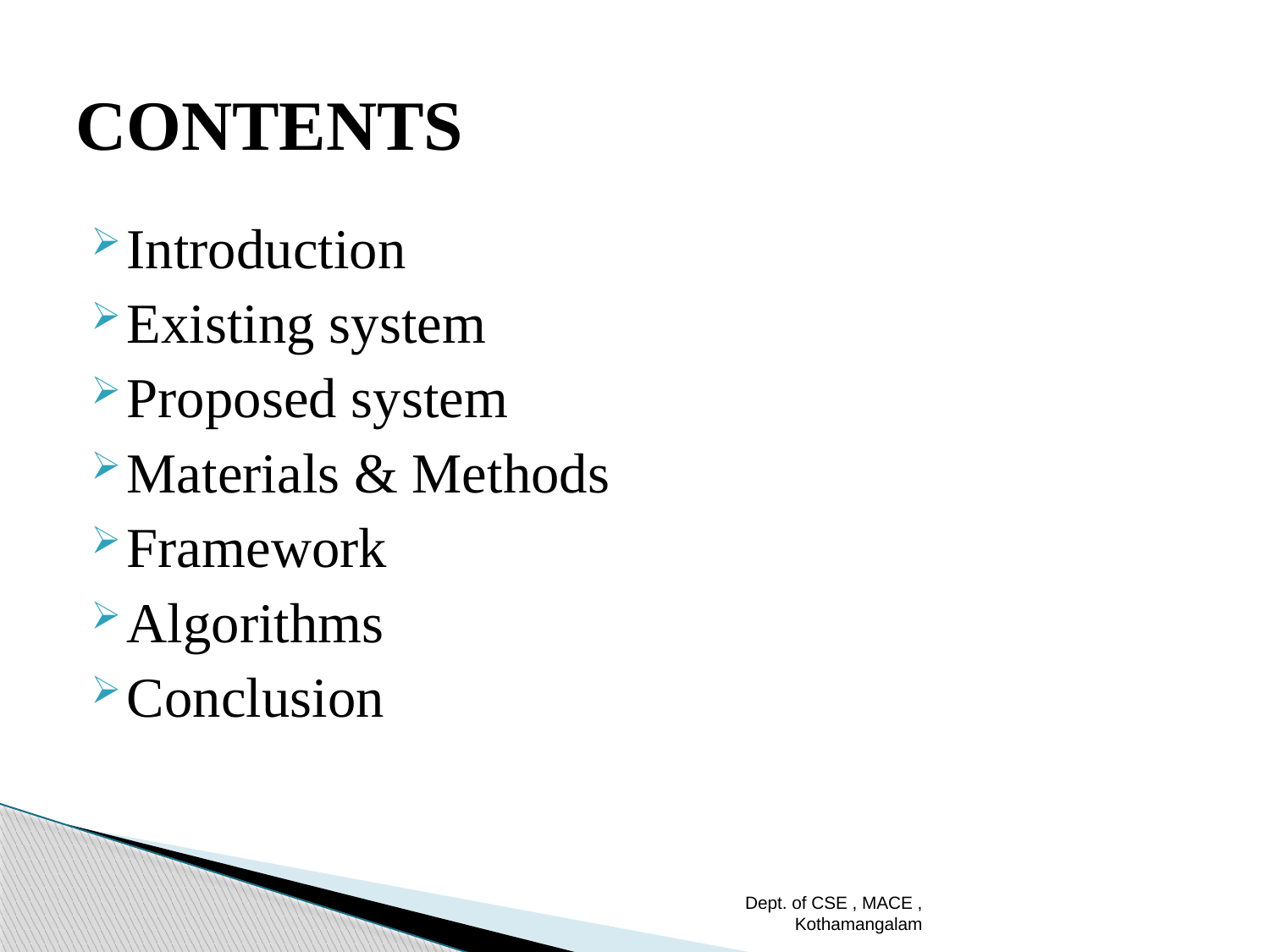

# CONTENTS
Introduction
Existing system
Proposed system
Materials & Methods
Framework
Algorithms
Conclusion

Dept. of CSE , MACE , Kothamangalam